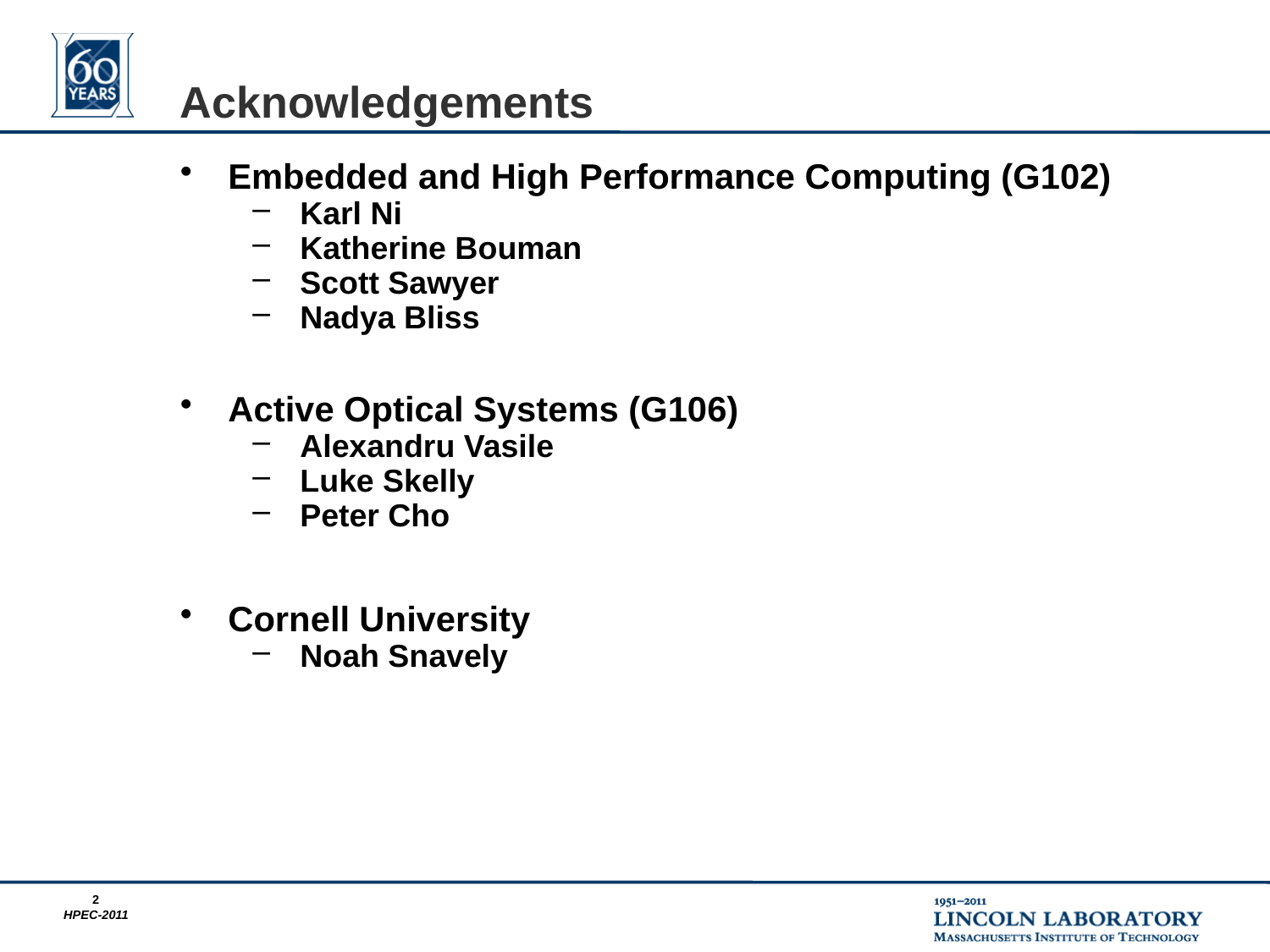

# Acknowledgements
Embedded and High Performance Computing (G102)
Karl Ni
Katherine Bouman
Scott Sawyer
Nadya Bliss

Active Optical Systems (G106)
Alexandru Vasile
Luke Skelly
Peter Cho

Cornell University
Noah Snavely